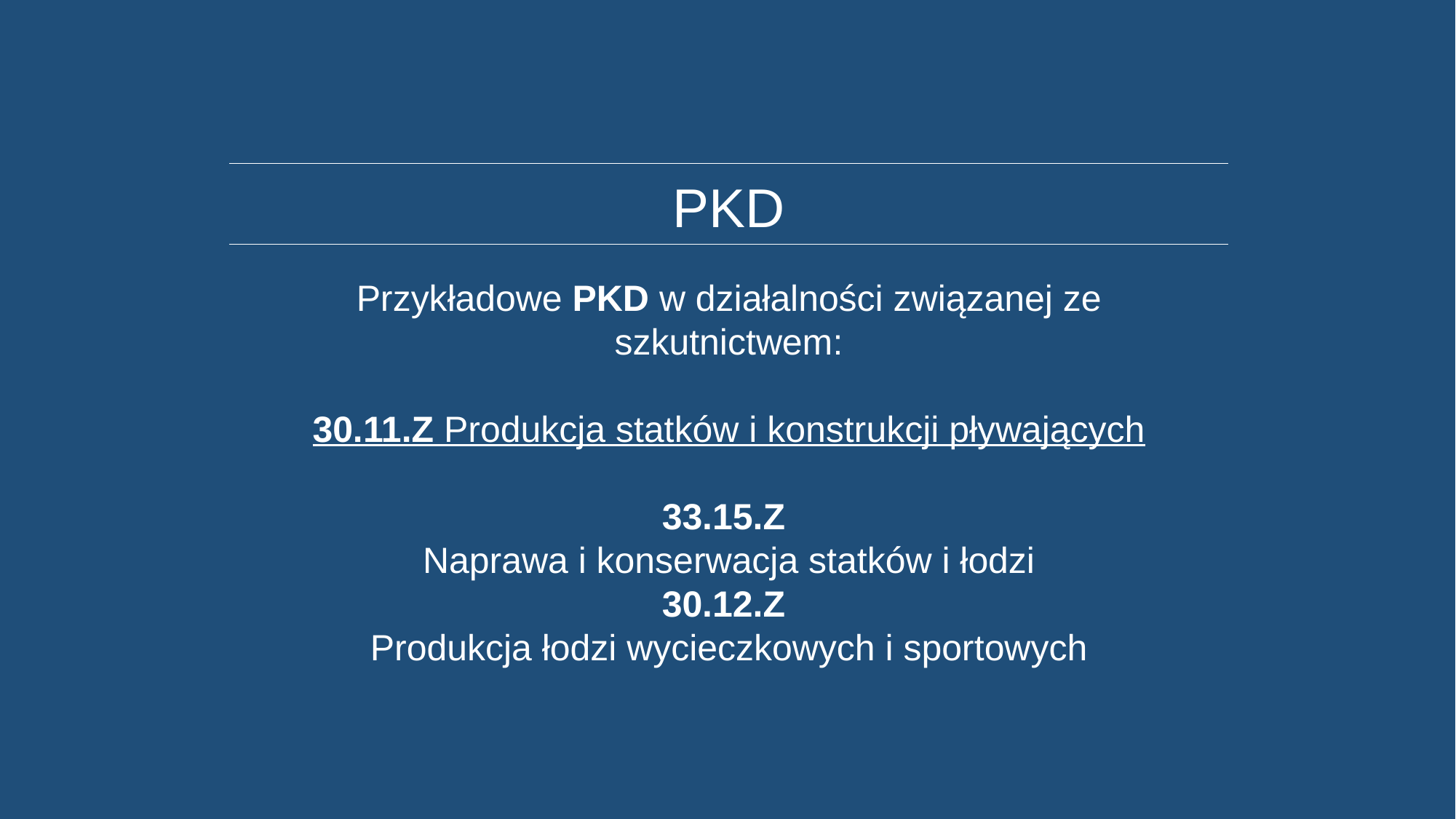

PKD
Przykładowe PKD w działalności związanej ze szkutnictwem:

30.11.Z Produkcja statków i konstrukcji pływających

33.15.Z
Naprawa i konserwacja statków i łodzi
30.12.Z
Produkcja łodzi wycieczkowych i sportowych